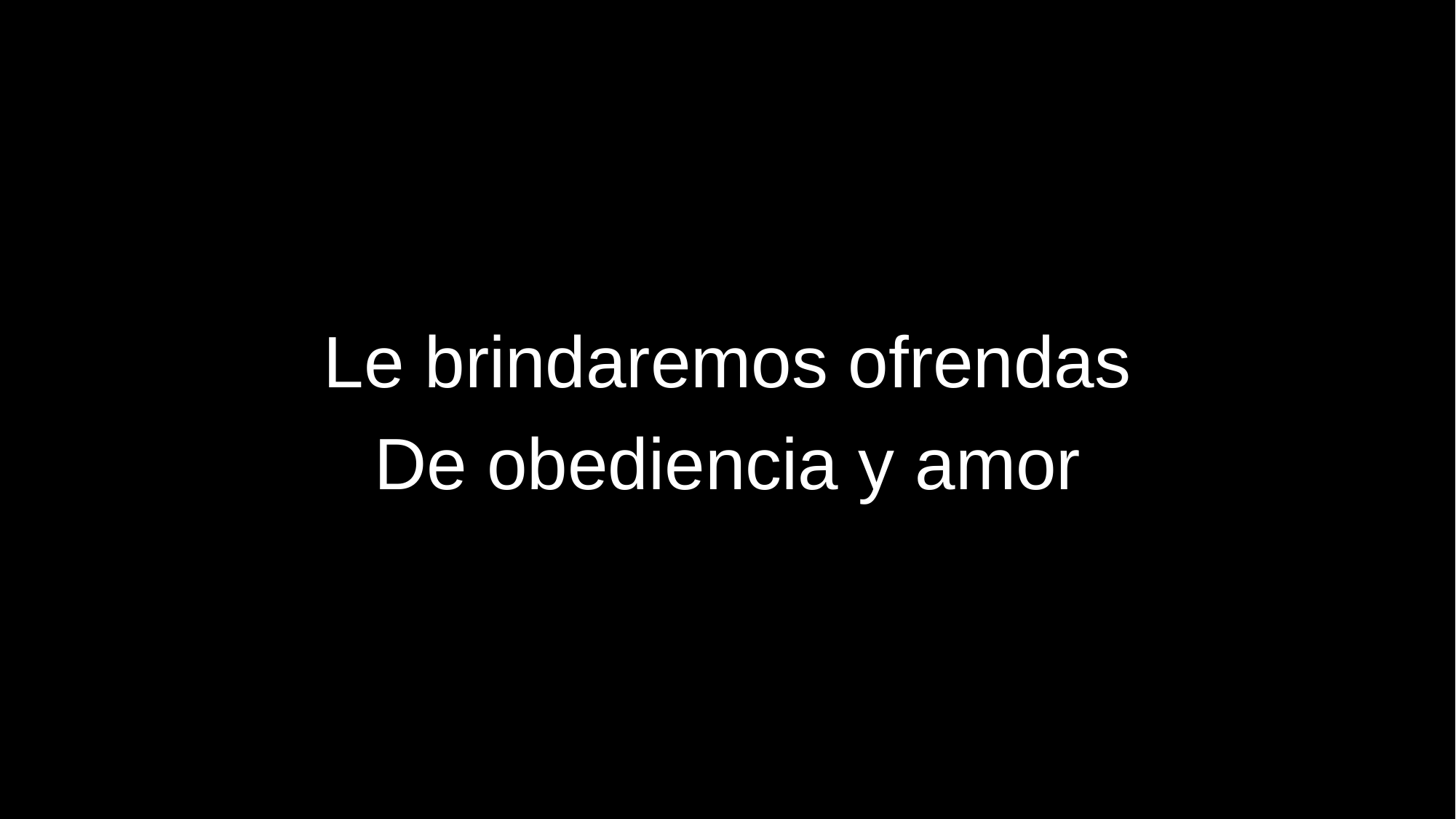

Le brindaremos ofrendas
De obediencia y amor